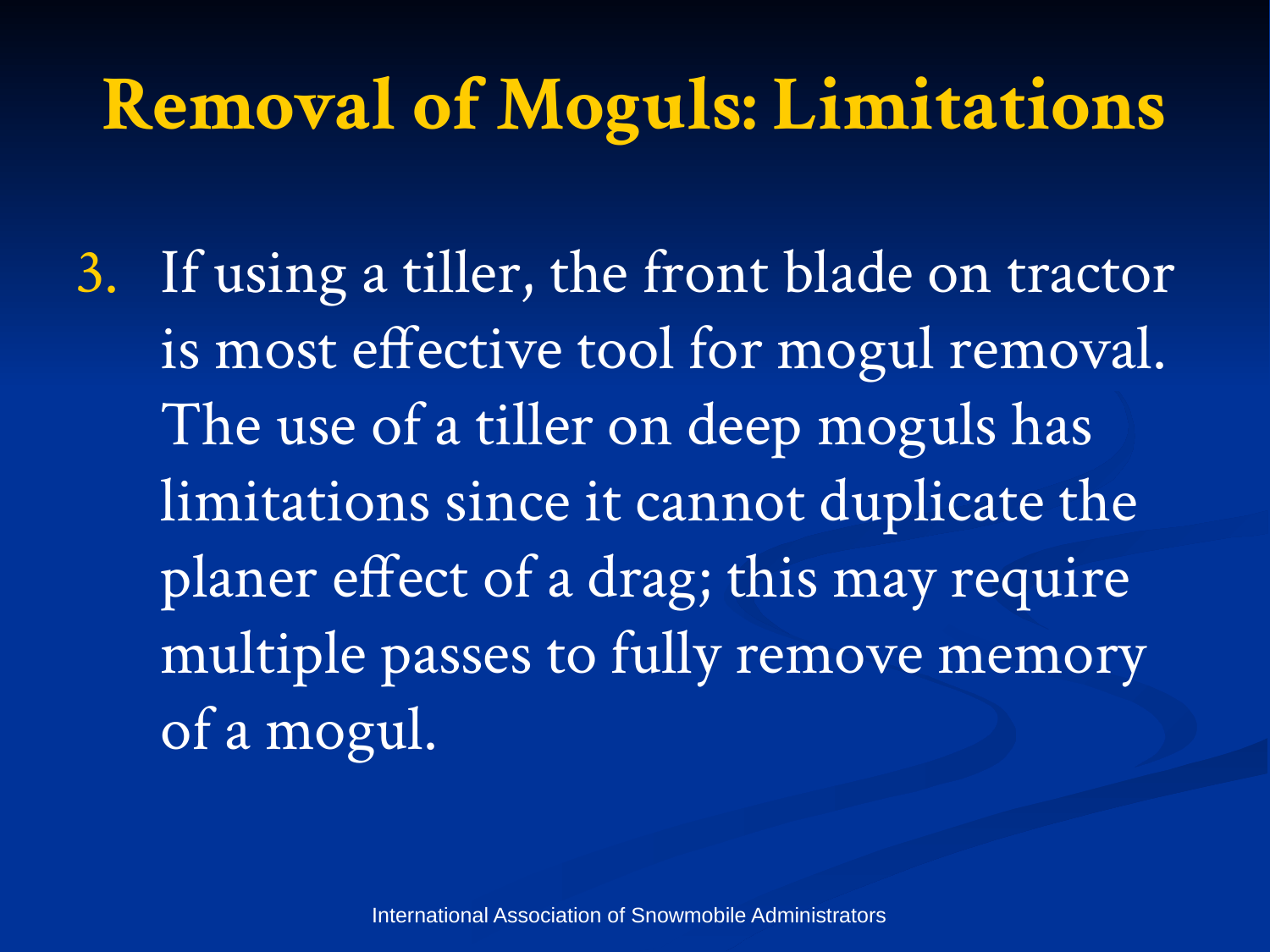

# Removal of Moguls: Limitations
If using a tiller, the front blade on tractor is most effective tool for mogul removal. The use of a tiller on deep moguls has limitations since it cannot duplicate the planer effect of a drag; this may require multiple passes to fully remove memory of a mogul.

International Association of Snowmobile Administrators